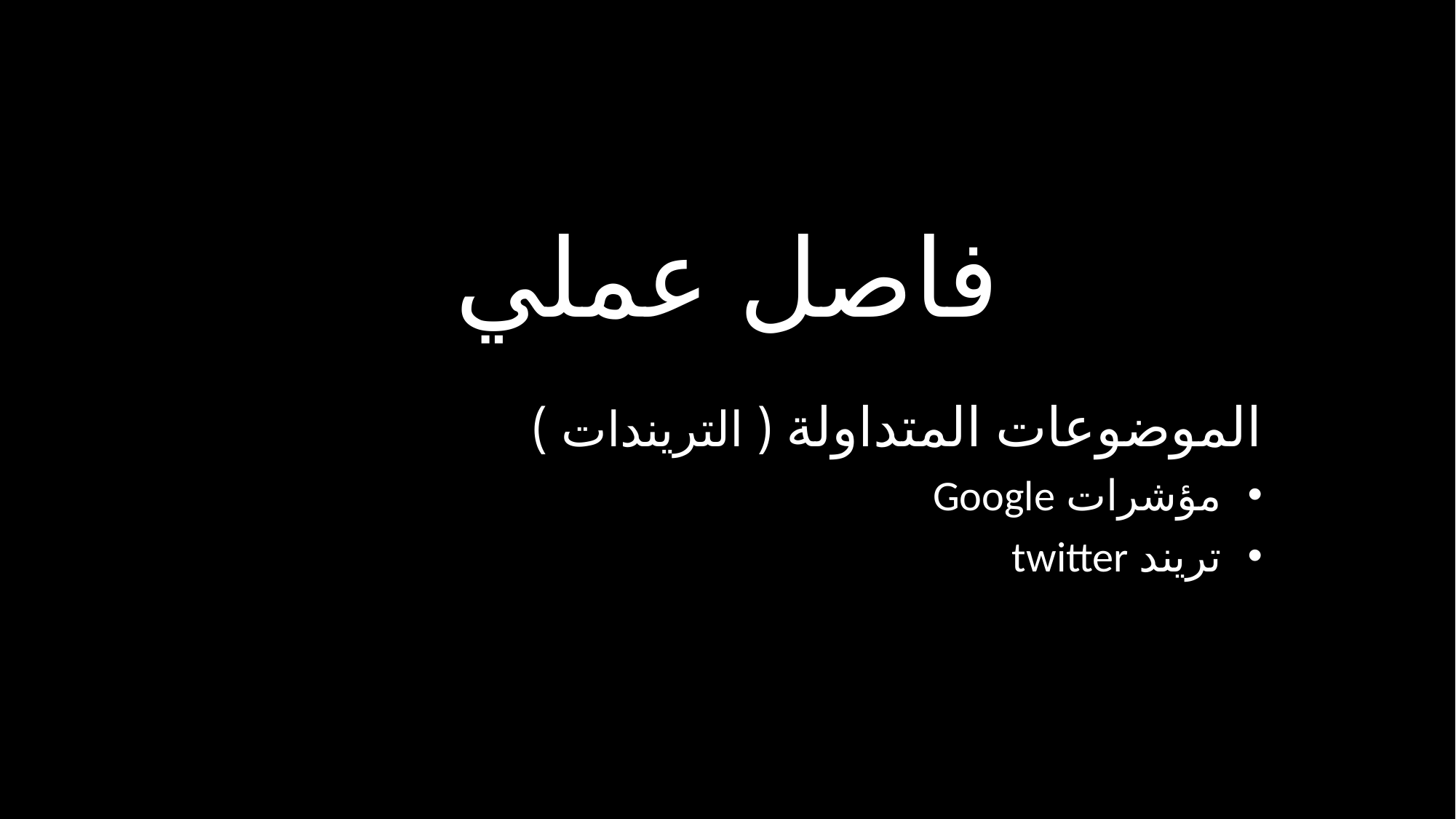

# فاصل عملي
الموضوعات المتداولة ( التريندات )
مؤشرات Google
تريند twitter